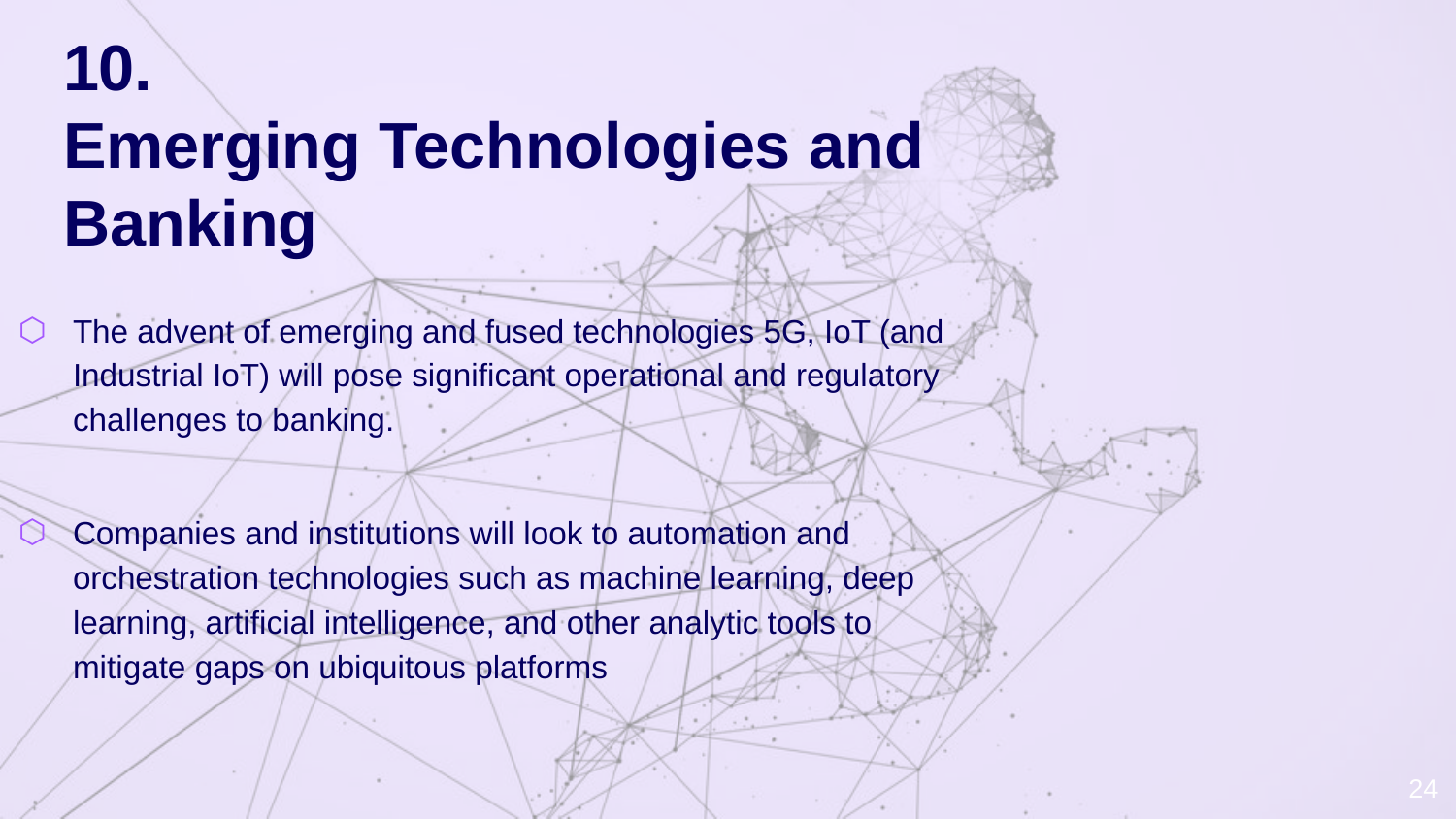

10.
Emerging Technologies and Banking
The advent of emerging and fused technologies 5G, IoT (and Industrial IoT) will pose significant operational and regulatory challenges to banking.

Companies and institutions will look to automation and orchestration technologies such as machine learning, deep learning, artificial intelligence, and other analytic tools to mitigate gaps on ubiquitous platforms
24